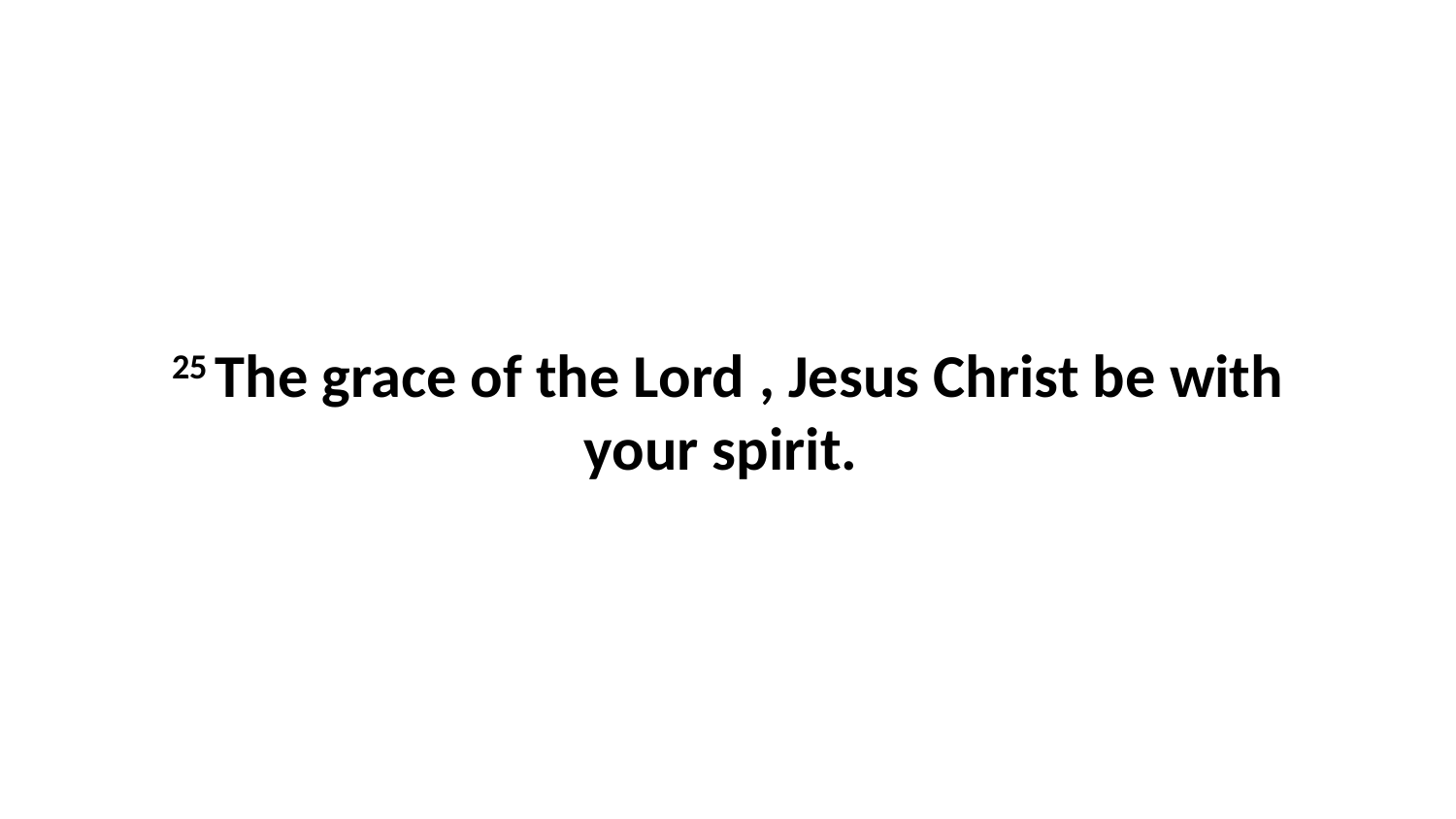

25 The grace of the Lord , Jesus Christ be with your spirit.